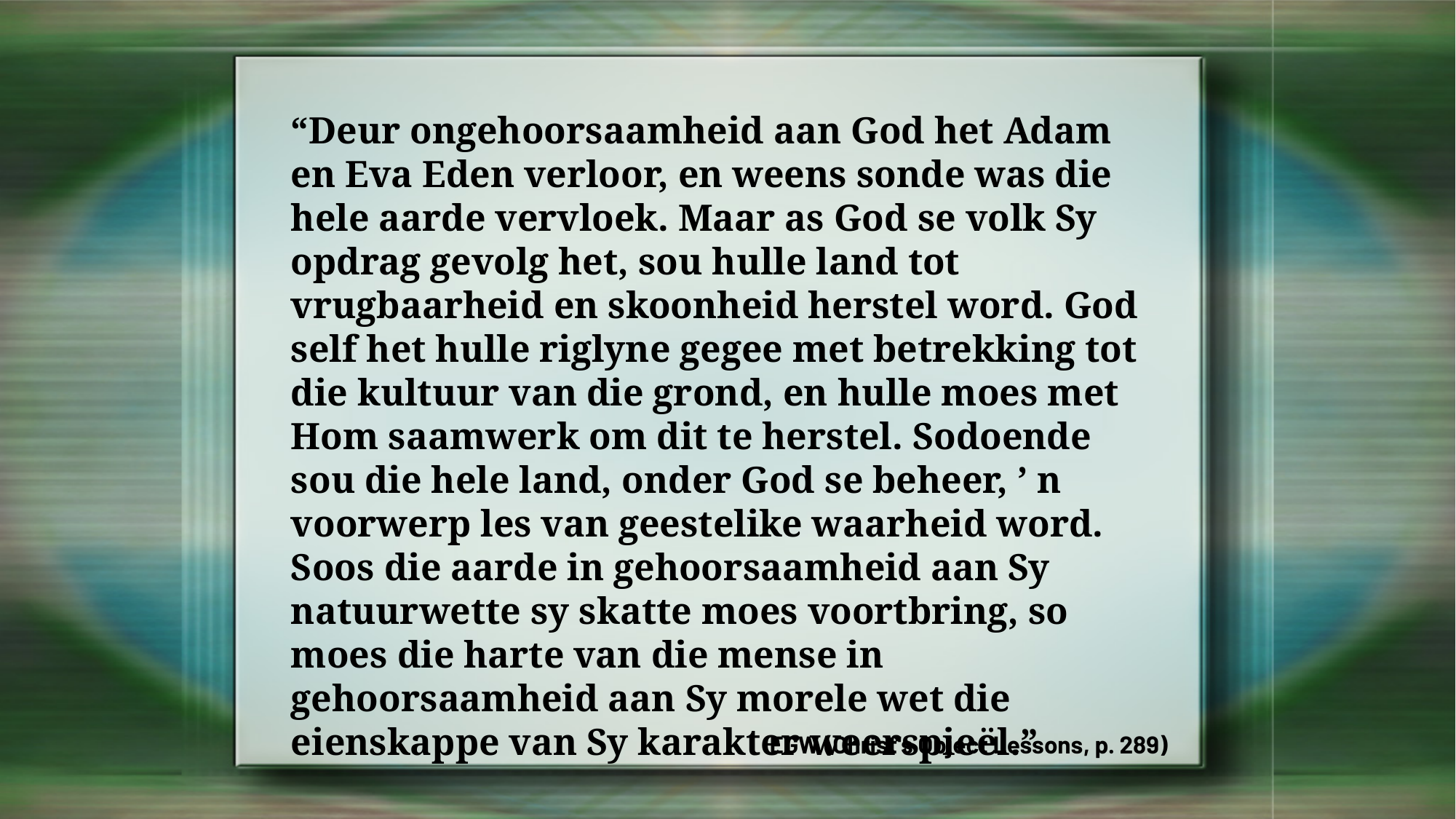

“Deur ongehoorsaamheid aan God het Adam en Eva Eden verloor, en weens sonde was die hele aarde vervloek. Maar as God se volk Sy opdrag gevolg het, sou hulle land tot vrugbaarheid en skoonheid herstel word. God self het hulle riglyne gegee met betrekking tot die kultuur van die grond, en hulle moes met Hom saamwerk om dit te herstel. Sodoende sou die hele land, onder God se beheer, ’ n voorwerp les van geestelike waarheid word. Soos die aarde in gehoorsaamheid aan Sy natuurwette sy skatte moes voortbring, so moes die harte van die mense in gehoorsaamheid aan Sy morele wet die eienskappe van Sy karakter weerspieël.”
EGW (Christ's Object Lessons, p. 289)